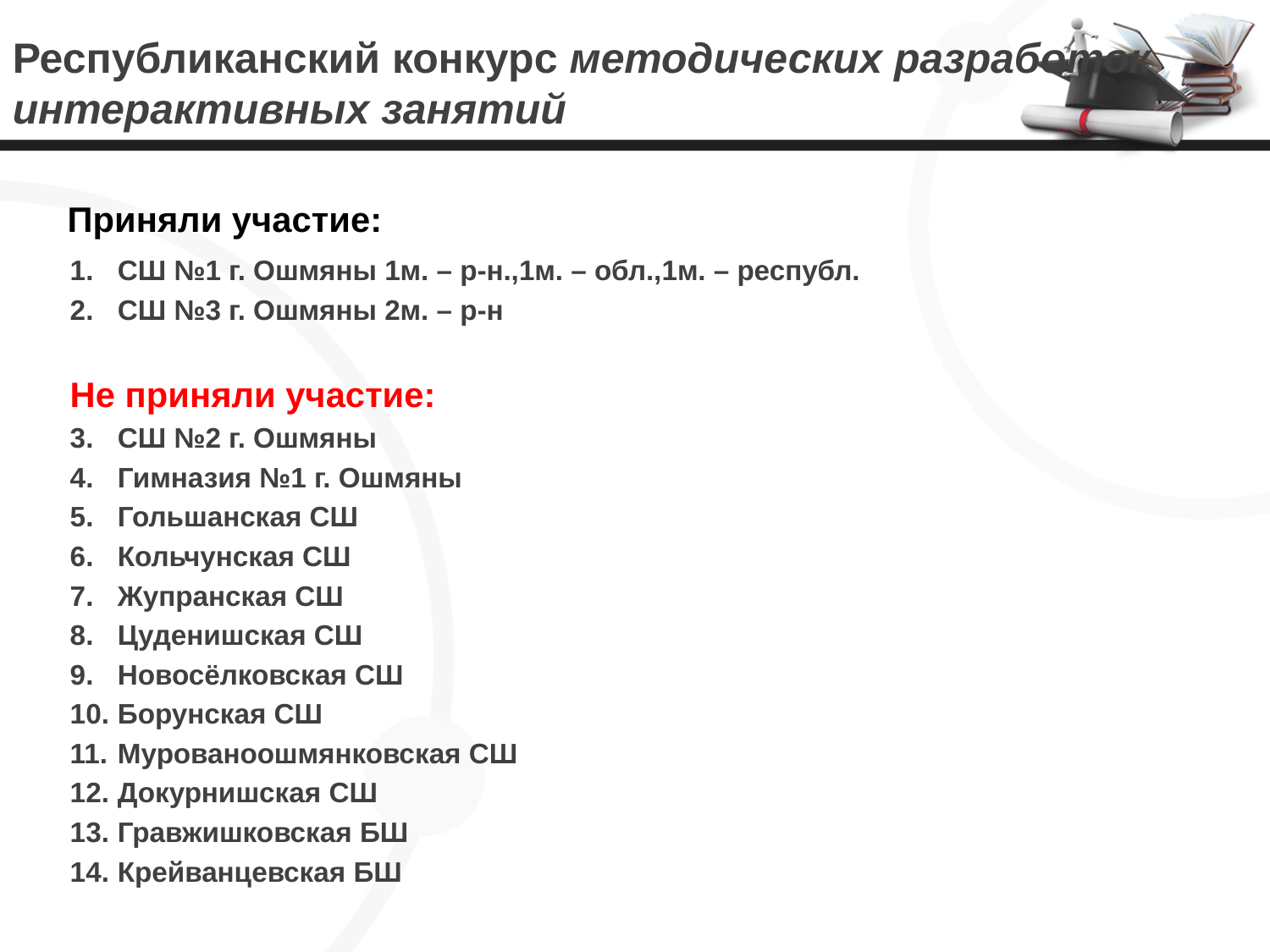

# Республиканский конкурс методических разработок интерактивных занятий
Приняли участие:
СШ №1 г. Ошмяны 1м. – р-н.,1м. – обл.,1м. – республ.
СШ №3 г. Ошмяны 2м. – р-н

Не приняли участие:
СШ №2 г. Ошмяны
Гимназия №1 г. Ошмяны
Гольшанская СШ
Кольчунская СШ
Жупранская СШ
Цуденишская СШ
Новосёлковская СШ
Борунская СШ
Мурованоошмянковская СШ
Докурнишская СШ
Гравжишковская БШ
Крейванцевская БШ